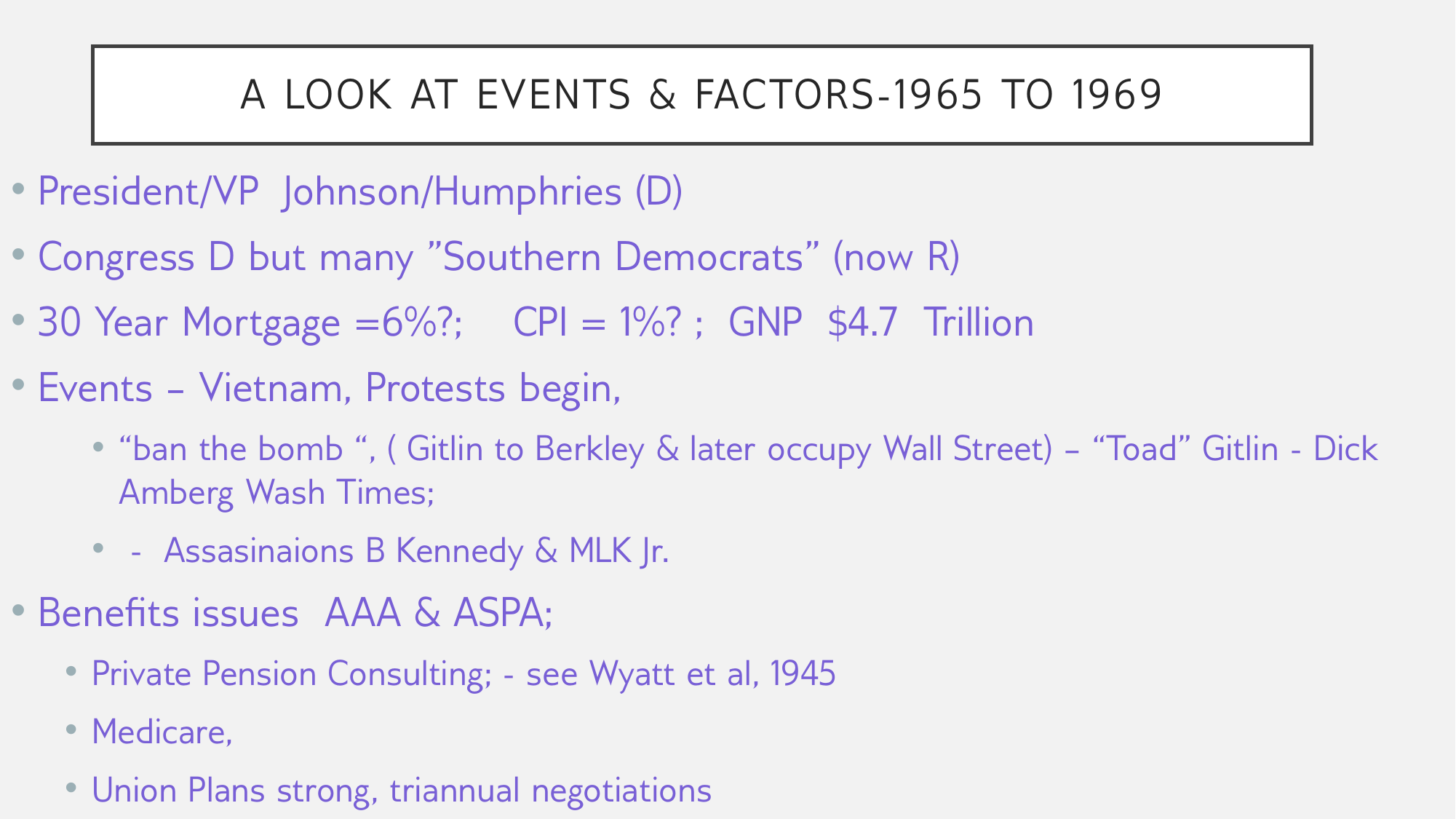

# A LOOK AT EVENTS & FACTORS-1965 to 1969
President/VP  Johnson/Humphries (D)
Congress D but many ”Southern Democrats” (now R)
30 Year Mortgage =6%?;    CPI = 1%? ;  GNP  $4.7  Trillion
Events – Vietnam, Protests begin,
“ban the bomb “, ( Gitlin to Berkley & later occupy Wall Street) – “Toad” Gitlin - Dick Amberg Wash Times;
 -  Assasinaions B Kennedy & MLK Jr.
Benefits issues  AAA & ASPA;
Private Pension Consulting; - see Wyatt et al, 1945
Medicare,
Union Plans strong, triannual negotiations